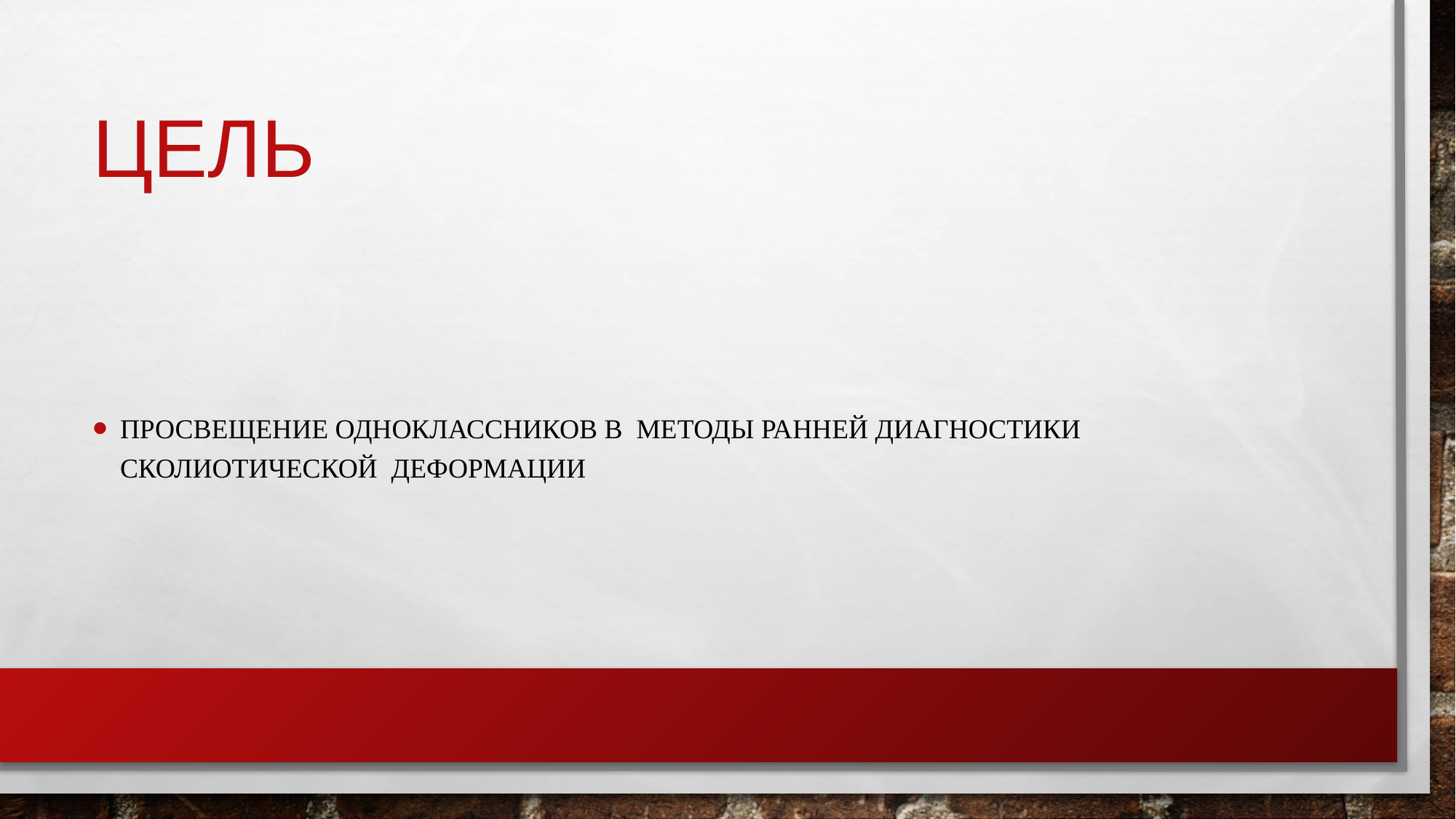

# Цель
Просвещение одноклассников в  методы ранней диагностики сколиотической  деформации